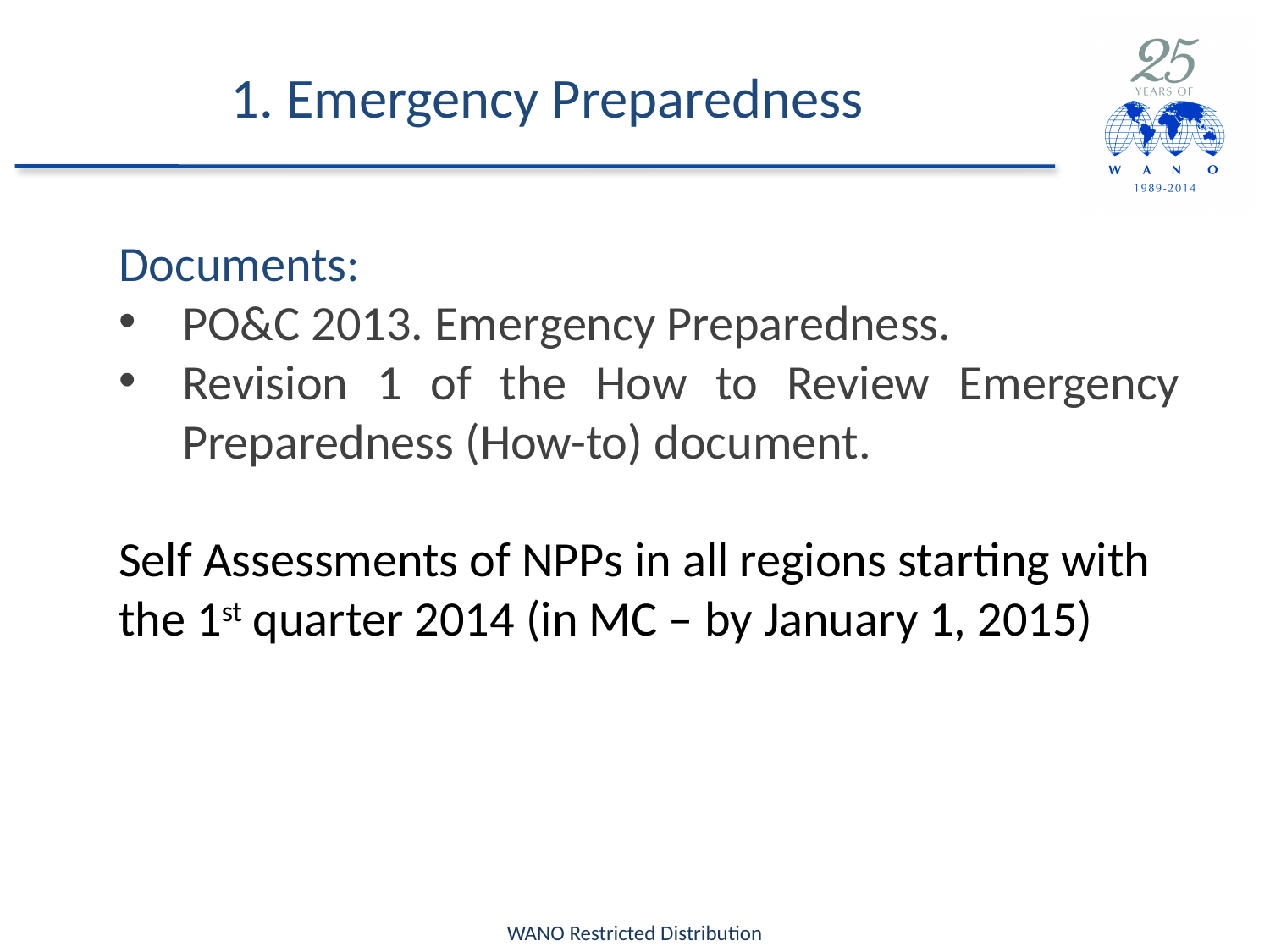

# 1. Emergency Preparedness
Documents:
PO&C 2013. Emergency Preparedness.
Revision 1 of the How to Review Emergency Preparedness (How-to) document.

Self Assessments of NPPs in all regions starting with the 1st quarter 2014 (in MC – by January 1, 2015)

WANO Restricted Distribution